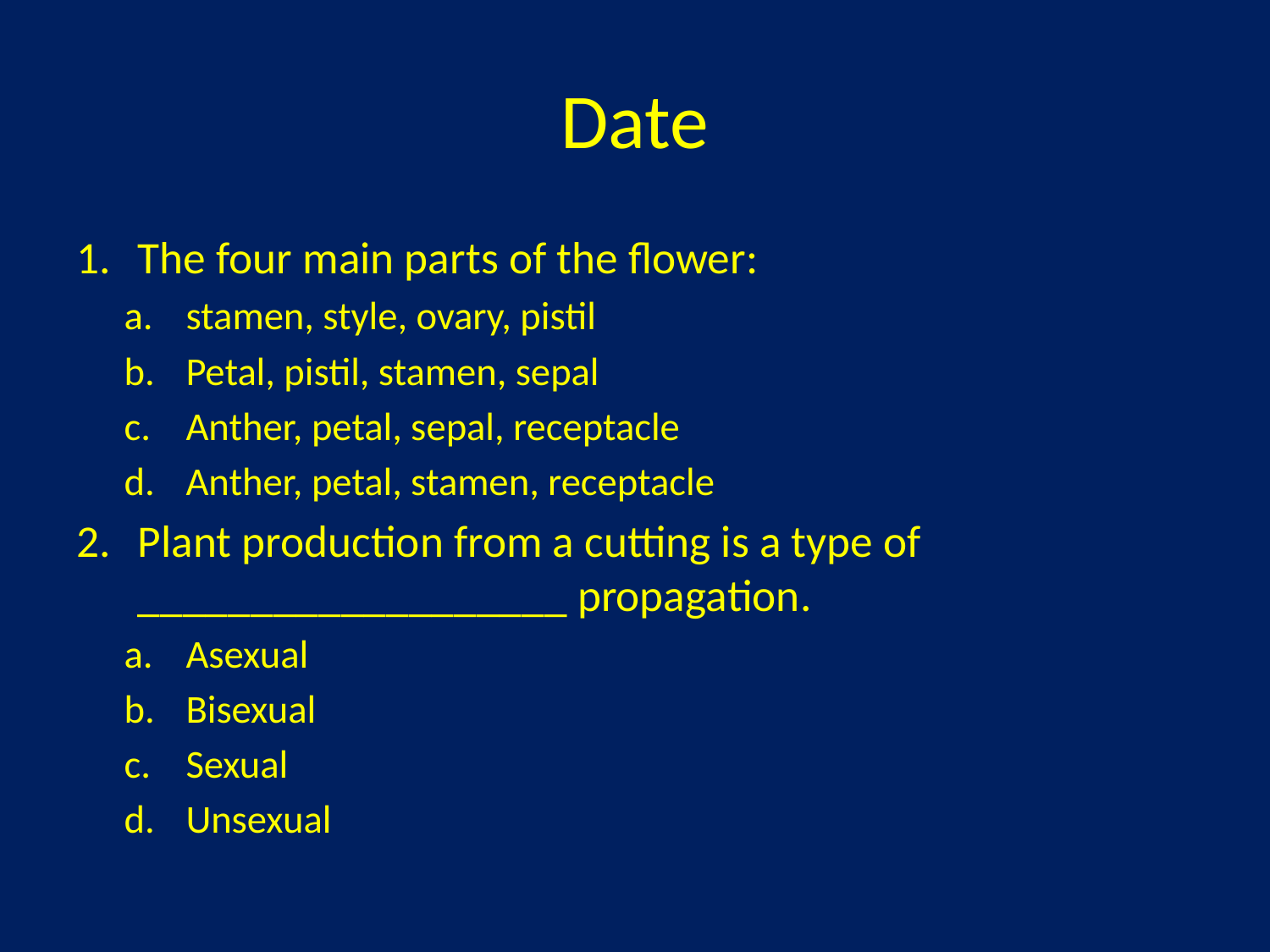

# Date
The four main parts of the flower:
stamen, style, ovary, pistil
Petal, pistil, stamen, sepal
Anther, petal, sepal, receptacle
Anther, petal, stamen, receptacle
Plant production from a cutting is a type of ___________________ propagation.
Asexual
Bisexual
Sexual
Unsexual